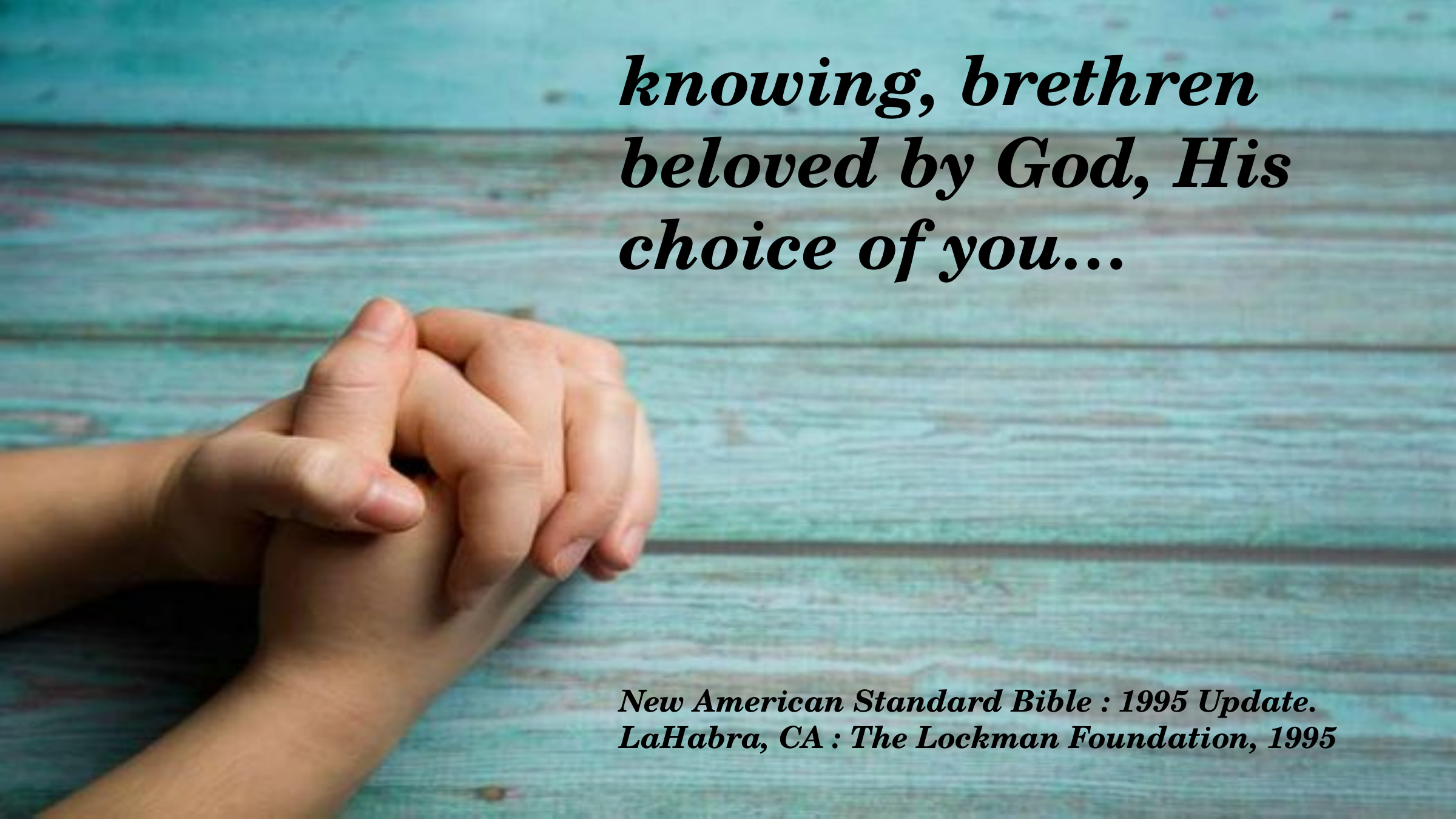

knowing, brethren beloved by God, His choice of you…

New American Standard Bible : 1995 Update. LaHabra, CA : The Lockman Foundation, 1995